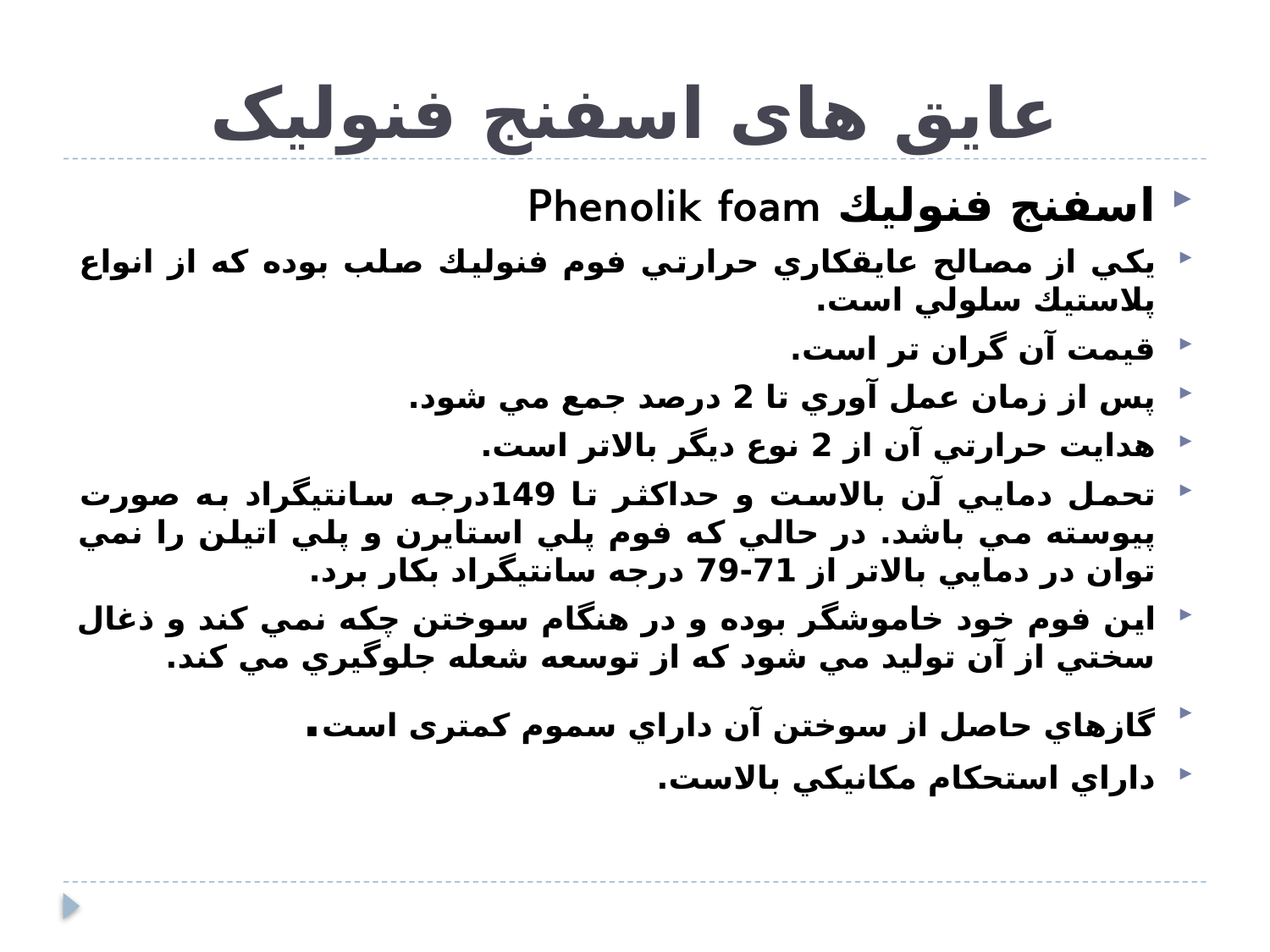

# عایق های اسفنج فنولیک
اسفنج فنوليك Phenolik foam
يكي از مصالح عايقكاري حرارتي فوم فنوليك صلب بوده كه از انواع پلاستيك سلولي است.
قيمت آن گران تر است.
پس از زمان عمل آوري تا 2 درصد جمع مي شود.
هدايت حرارتي آن از 2 نوع ديگر بالاتر است.
تحمل دمايي آن بالاست و حداكثر تا 149درجه سانتیگراد به صورت پيوسته مي باشد. در حالي كه فوم پلي استايرن و پلي اتيلن را نمي توان در دمايي بالاتر از 71-79 درجه سانتيگراد بكار برد.
اين فوم خود خاموشگر بوده و در هنگام سوختن چكه نمي كند و ذغال سختي از آن توليد مي شود كه از توسعه شعله جلوگيري مي كند.
گازهاي حاصل از سوختن آن داراي سموم کمتری است.
داراي استحکام مكانيكي بالاست.